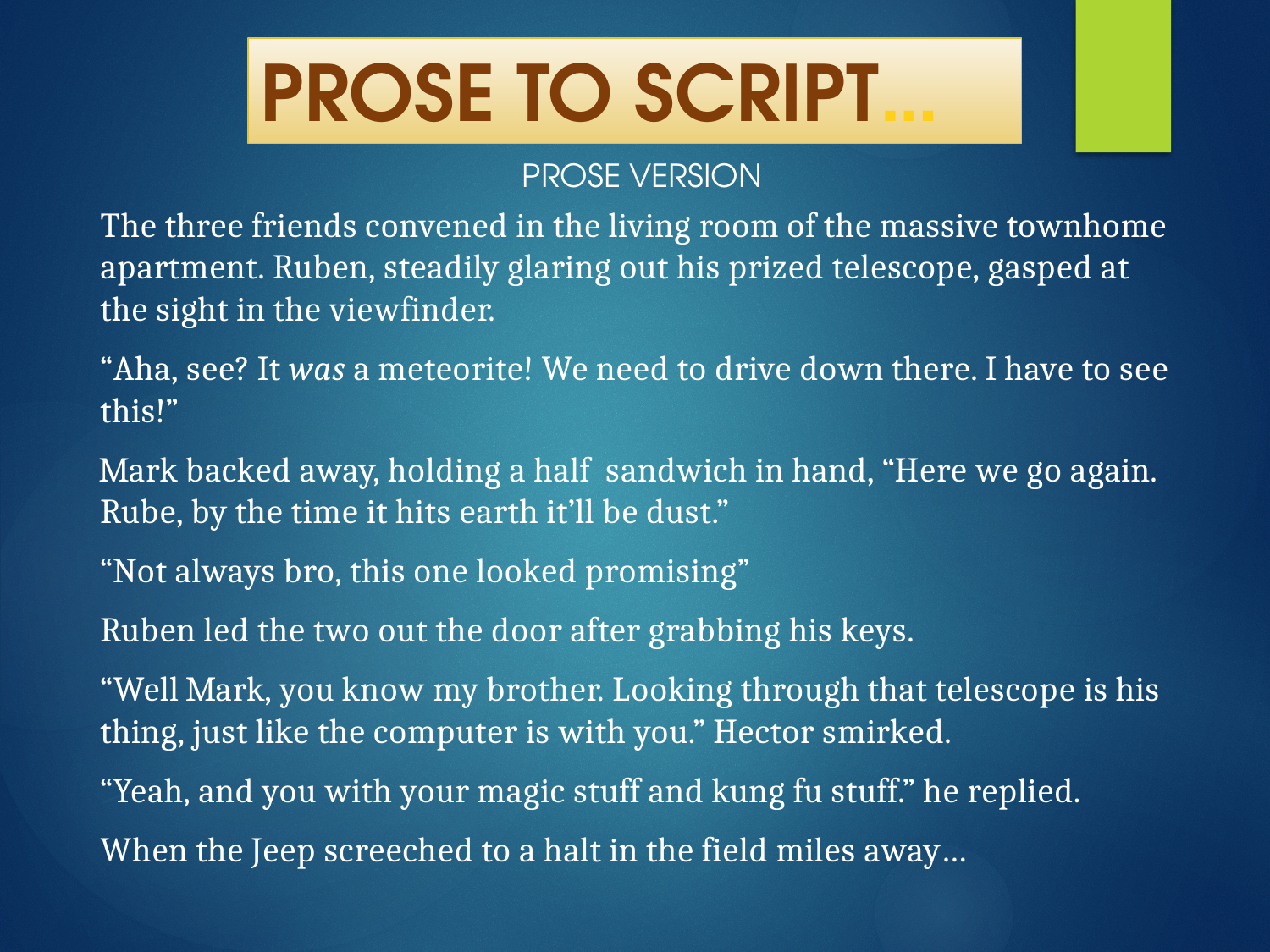

PROSE TO SCRIPT…
PROSE VERSION
The three friends convened in the living room of the massive townhome apartment. Ruben, steadily glaring out his prized telescope, gasped at the sight in the viewfinder.
“Aha, see? It was a meteorite! We need to drive down there. I have to see this!”
Mark backed away, holding a half  sandwich in hand, “Here we go again. Rube, by the time it hits earth it’ll be dust.”
“Not always bro, this one looked promising”
Ruben led the two out the door after grabbing his keys.
“Well Mark, you know my brother. Looking through that telescope is his thing, just like the computer is with you.” Hector smirked.
“Yeah, and you with your magic stuff and kung fu stuff.” he replied.
When the Jeep screeched to a halt in the field miles away…